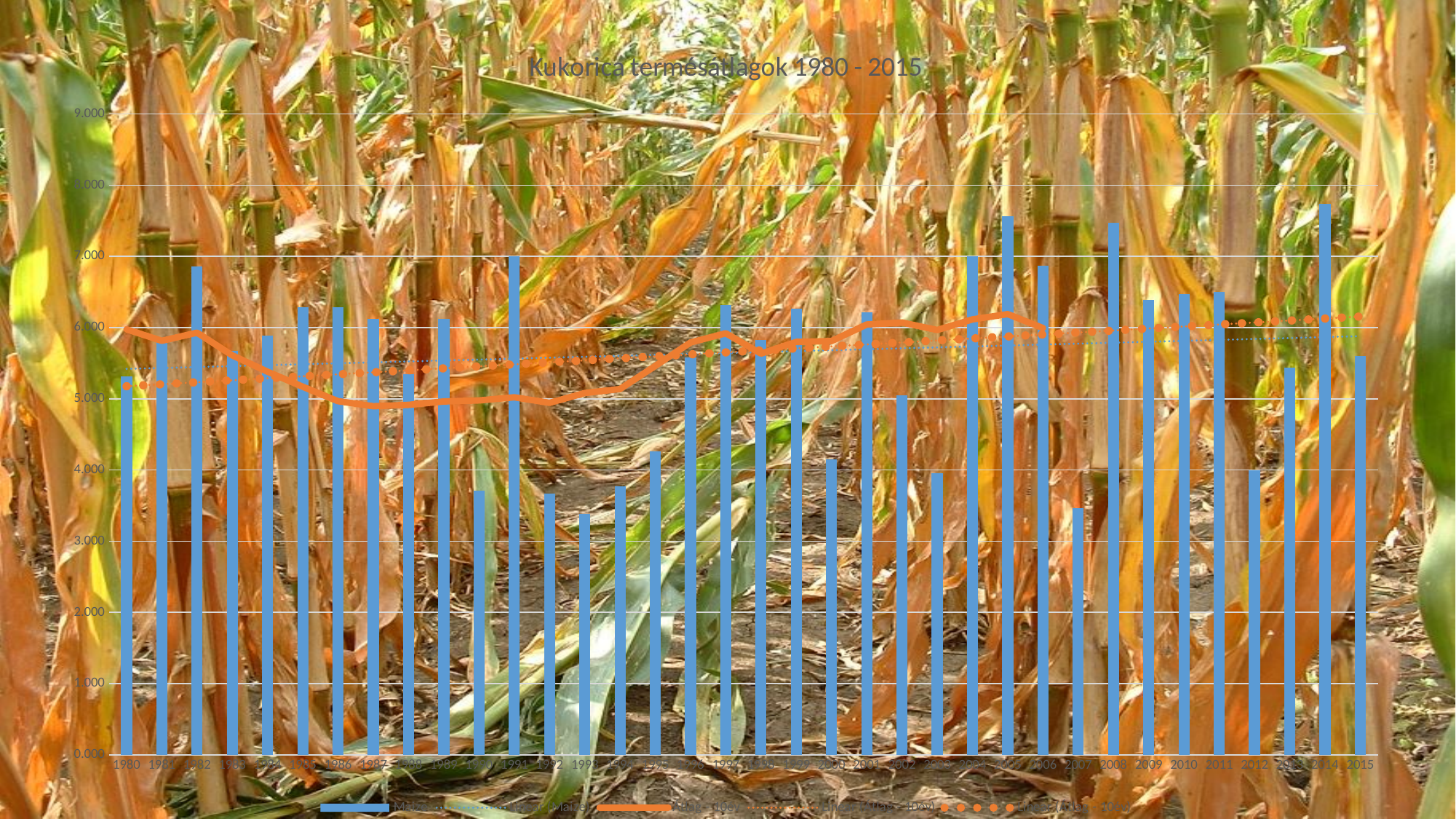

### Chart: Kukorica termésátlagok 1980 - 2015

| Category | Maize | Átlag - 10év |
|---|---|---|
| 1980 | 5.31776627193657 | 5.976251463659354 |
| 1981 | 5.860091334727411 | 5.815498562396213 |
| 1982 | 6.858683553443037 | 5.929448757832393 |
| 1983 | 5.6761751802298415 | 5.610749530615763 |
| 1984 | 5.8838403682337015 | 5.381506225421608 |
| 1985 | 6.285157815369597 | 5.169784583281992 |
| 1986 | 6.284828184977776 | 4.967373089604217 |
| 1987 | 6.126297033304073 | 4.896684434087367 |
| 1988 | 5.346538907825078 | 4.915781831980023 |
| 1989 | 6.123135986546465 | 4.963553181106728 |
| 1990 | 3.7102372593051536 | 4.978047668949988 |
| 1991 | 6.999593289089211 | 5.022023943019473 |
| 1992 | 3.6716912812767255 | 4.944064614110551 |
| 1993 | 3.3837421282882985 | 5.081895485982878 |
| 1994 | 3.766623946837546 | 5.138521273154049 |
| 1995 | 4.2610428785918435 | 5.461858878470294 |
| 1996 | 5.577941629809273 | 5.79175459061111 |
| 1997 | 6.317271012230631 | 5.920960427630183 |
| 1998 | 5.824252399092128 | 5.6352333264071195 |
| 1999 | 6.268080864979069 | 5.799808086497907 |
| 2000 | 4.15 | 5.811999999999999 |
| 2001 | 6.22 | 6.044 |
| 2002 | 5.05 | 6.072 |
| 2003 | 3.95 | 5.9670000000000005 |
| 2004 | 7.0 | 6.116 |
| 2005 | 7.56 | 6.1899999999999995 |
| 2006 | 6.87 | 5.994 |
| 2007 | 3.46 | None |
| 2008 | 7.47 | None |
| 2009 | 6.39 | None |
| 2010 | 6.47 | None |
| 2011 | 6.5 | None |
| 2012 | 4.0 | None |
| 2013 | 5.44 | None |
| 2014 | 7.74 | None |
| 2015 | 5.6 | None |